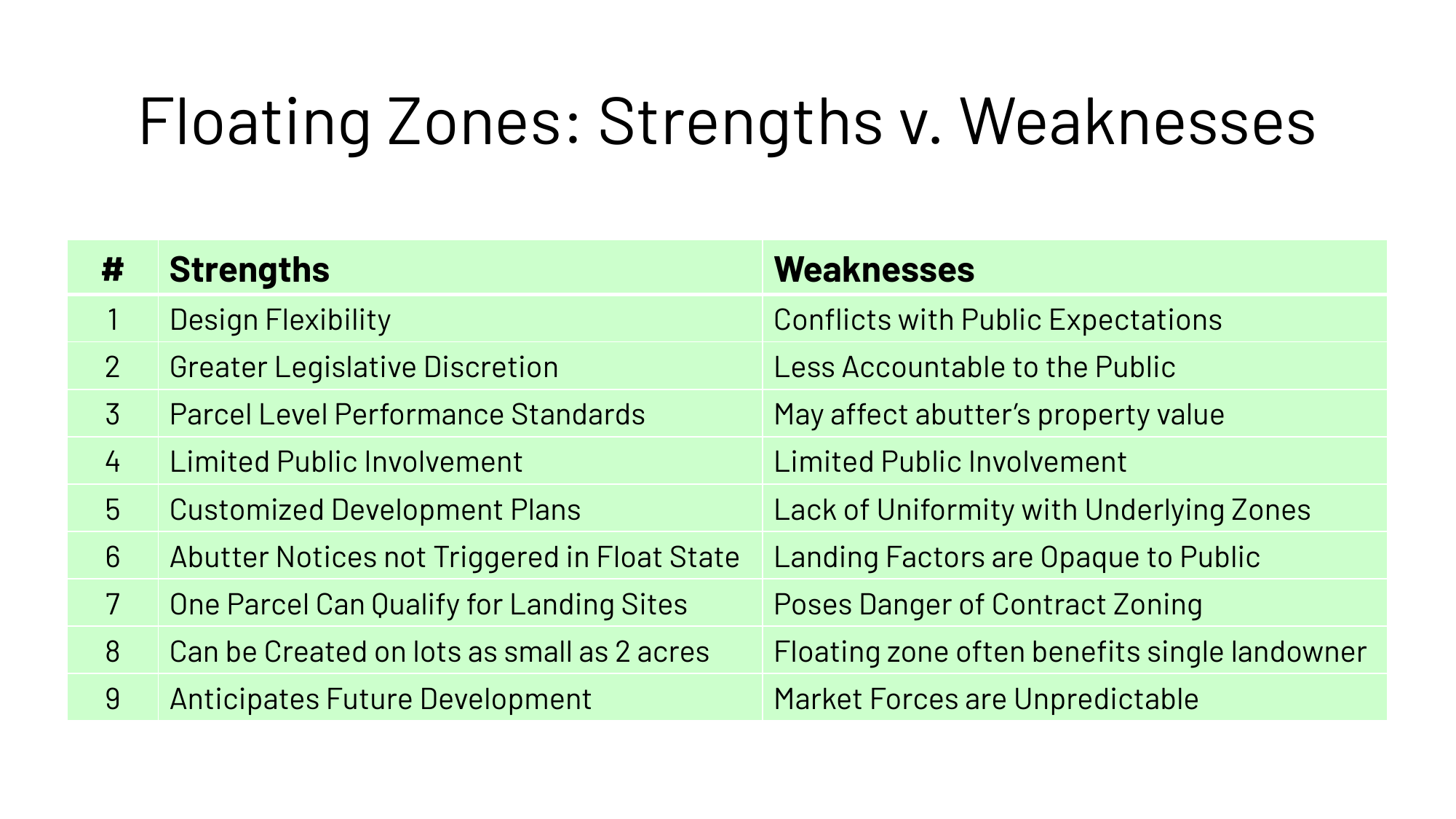

# Floating Zones: Strengths v. Weaknesses
| # | Strengths | Weaknesses |
| --- | --- | --- |
| 1 | Design Flexibility | Conflicts with Public Expectations |
| 2 | Greater Legislative Discretion | Less Accountable to the Public |
| 3 | Parcel Level Performance Standards | May affect abutter’s property value |
| 4 | Limited Public Involvement | Limited Public Involvement |
| 5 | Customized Development Plans | Lack of Uniformity with Underlying Zones |
| 6 | Abutter Notices not Triggered in Float State | Landing Factors are Opaque to Public |
| 7 | One Parcel Can Qualify for Landing Sites | Poses Danger of Contract Zoning |
| 8 | Can be Created on lots as small as 2 acres | Floating zone often benefits single landowner |
| 9 | Anticipates Future Development | Market Forces are Unpredictable |